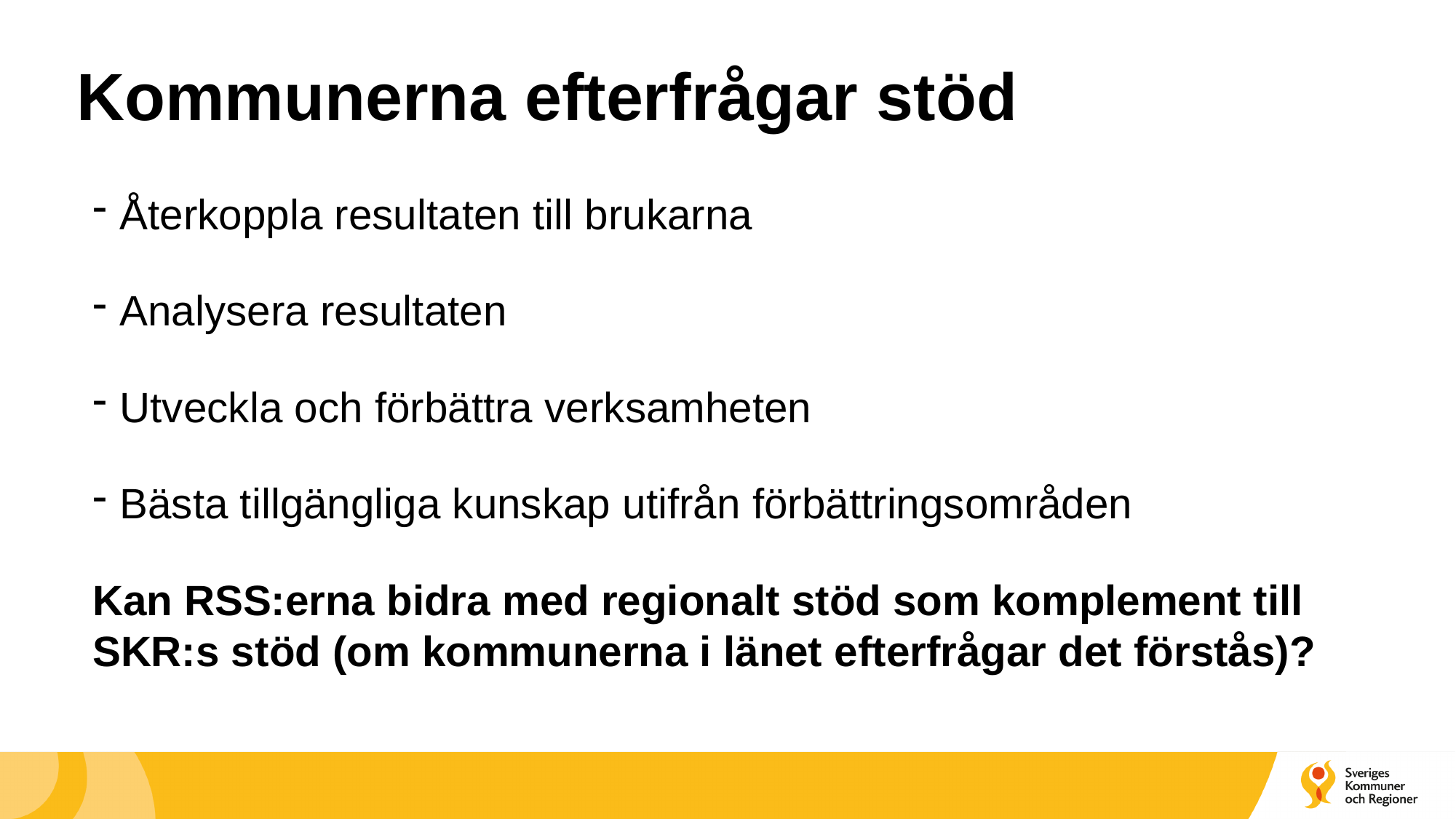

# Kommunerna efterfrågar stöd
Återkoppla resultaten till brukarna
Analysera resultaten
Utveckla och förbättra verksamheten
Bästa tillgängliga kunskap utifrån förbättringsområden
Kan RSS:erna bidra med regionalt stöd som komplement till SKR:s stöd (om kommunerna i länet efterfrågar det förstås)?